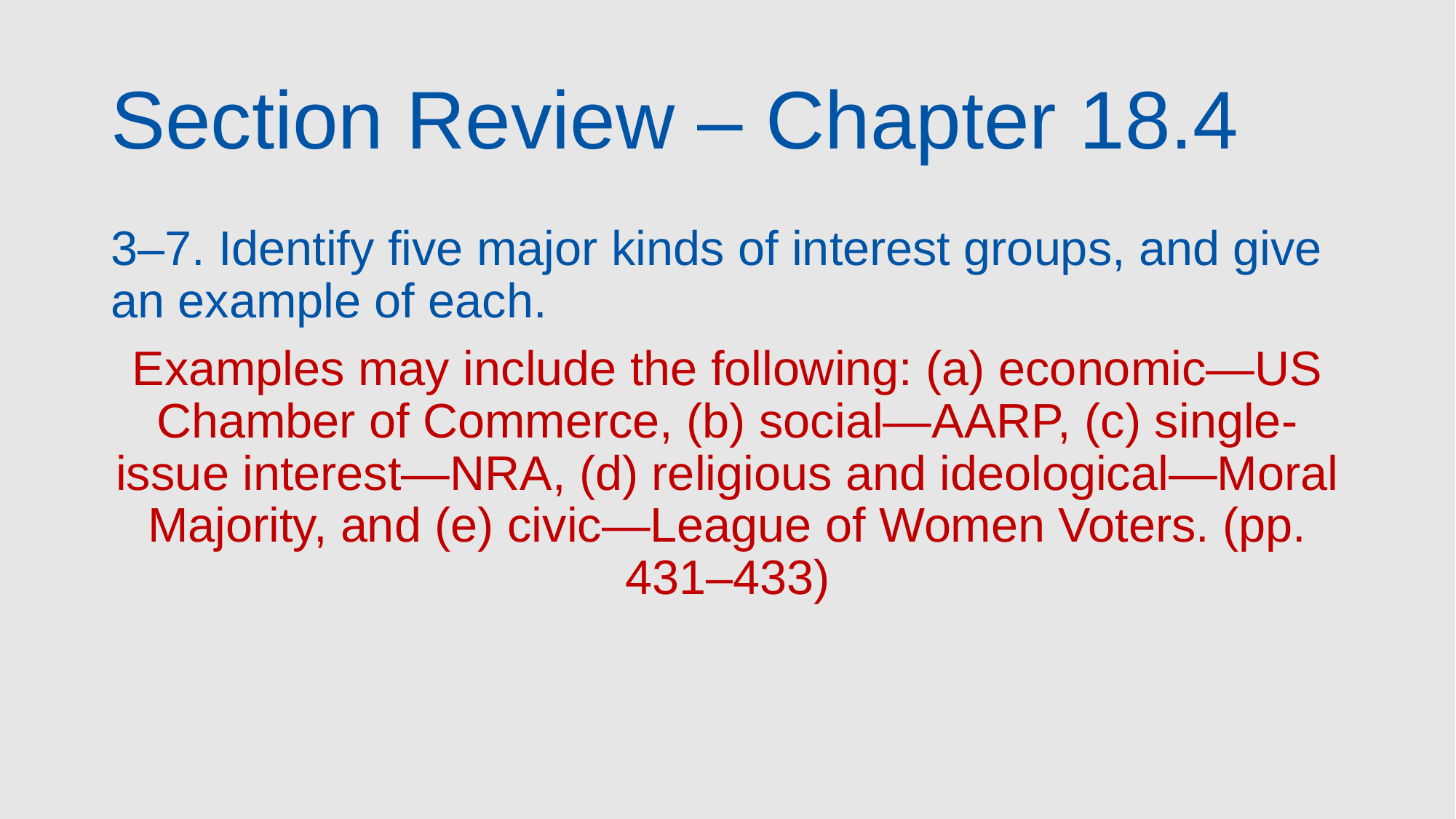

# Section Review – Chapter 18.4
3–7. Identify five major kinds of interest groups, and give an example of each.
Examples may include the following: (a) economic—US Chamber of Commerce, (b) social—AARP, (c) single-issue interest—NRA, (d) religious and ideological—Moral Majority, and (e) civic—League of Women Voters. (pp. 431–433)